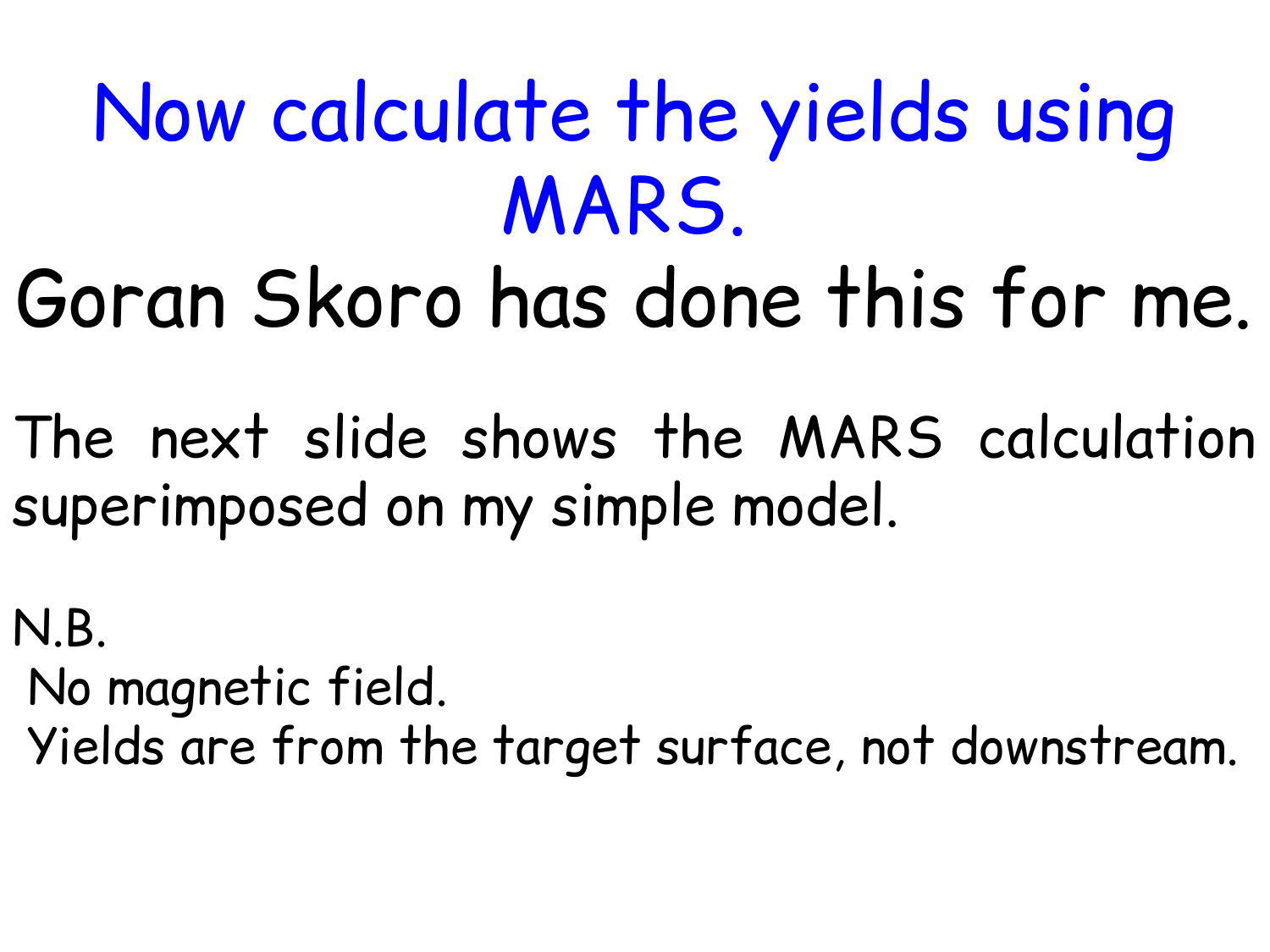

Now calculate the yields using MARS.
Goran Skoro has done this for me.

The next slide shows the MARS calculation superimposed on my simple model.

N.B.
 No magnetic field.
 Yields are from the target surface, not downstream.